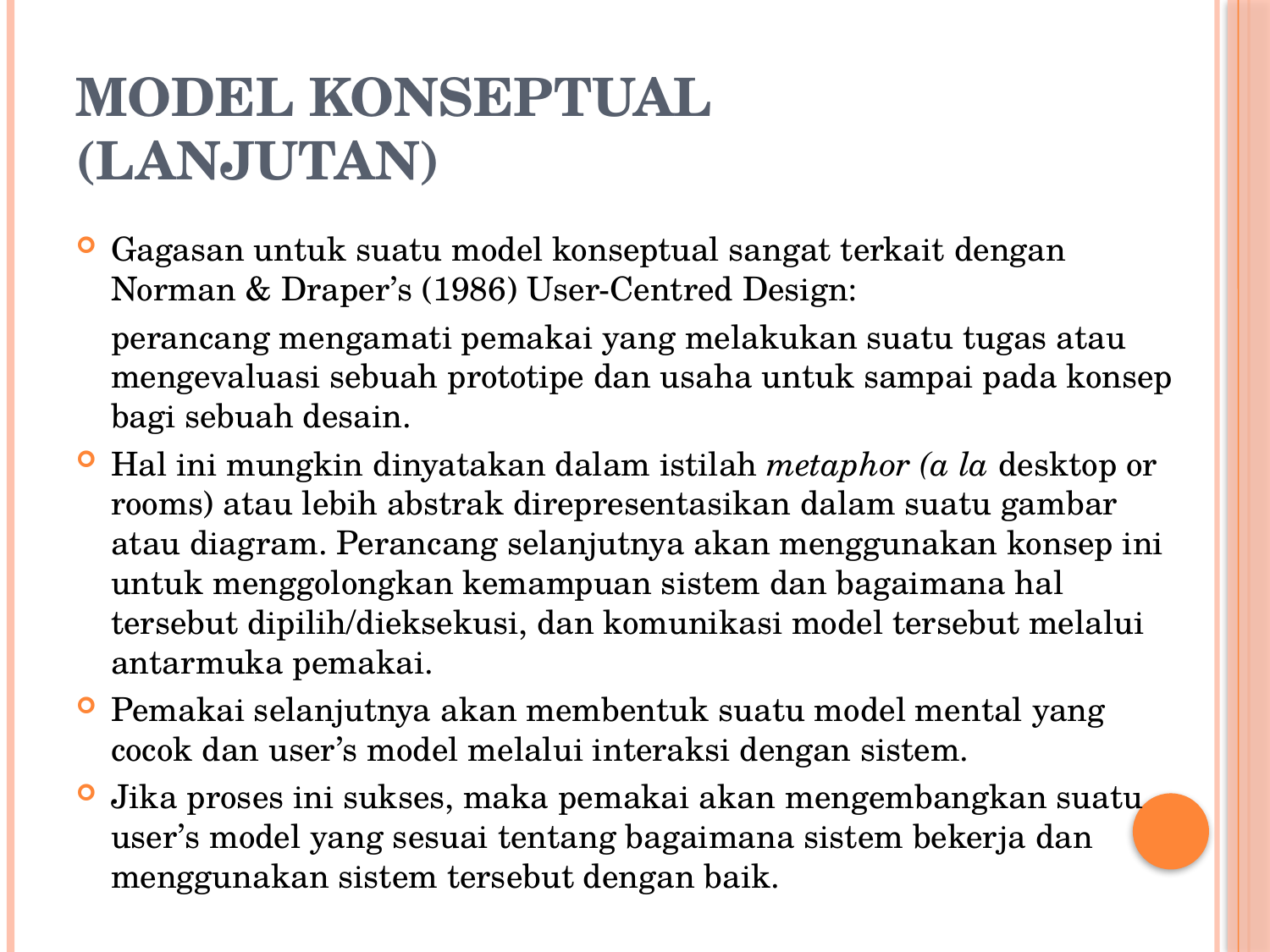

# Model Konseptual (lanjutan)
Gagasan untuk suatu model konseptual sangat terkait dengan Norman & Draper’s (1986) User-Centred Design:
	perancang mengamati pemakai yang melakukan suatu tugas atau mengevaluasi sebuah prototipe dan usaha untuk sampai pada konsep bagi sebuah desain.
Hal ini mungkin dinyatakan dalam istilah metaphor (a la desktop or rooms) atau lebih abstrak direpresentasikan dalam suatu gambar atau diagram. Perancang selanjutnya akan menggunakan konsep ini untuk menggolongkan kemampuan sistem dan bagaimana hal tersebut dipilih/dieksekusi, dan komunikasi model tersebut melalui antarmuka pemakai.
Pemakai selanjutnya akan membentuk suatu model mental yang cocok dan user’s model melalui interaksi dengan sistem.
Jika proses ini sukses, maka pemakai akan mengembangkan suatu user’s model yang sesuai tentang bagaimana sistem bekerja dan menggunakan sistem tersebut dengan baik.